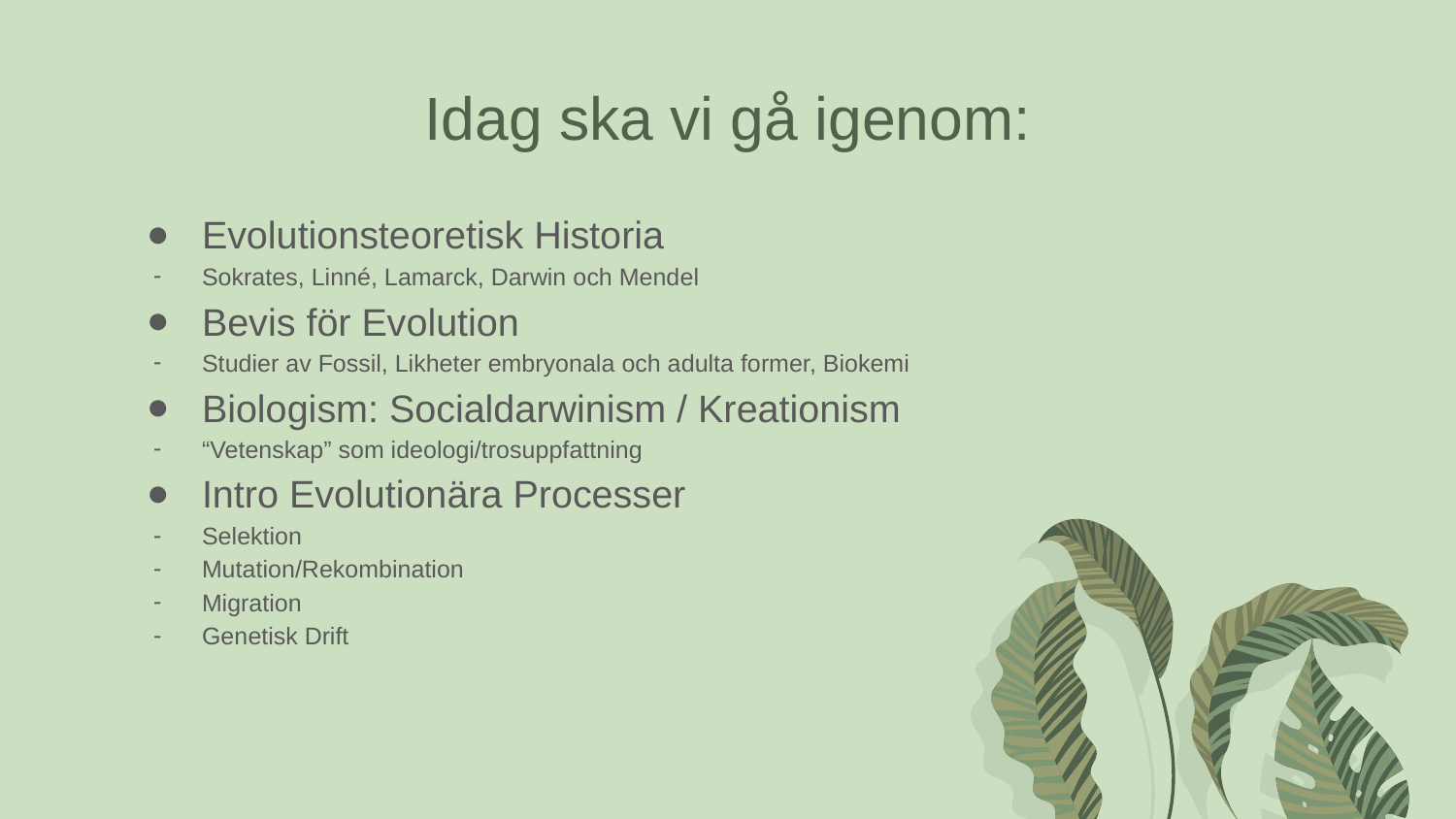

# Idag ska vi gå igenom:
Evolutionsteoretisk Historia
Sokrates, Linné, Lamarck, Darwin och Mendel
Bevis för Evolution
Studier av Fossil, Likheter embryonala och adulta former, Biokemi
Biologism: Socialdarwinism / Kreationism
“Vetenskap” som ideologi/trosuppfattning
Intro Evolutionära Processer
Selektion
Mutation/Rekombination
Migration
Genetisk Drift